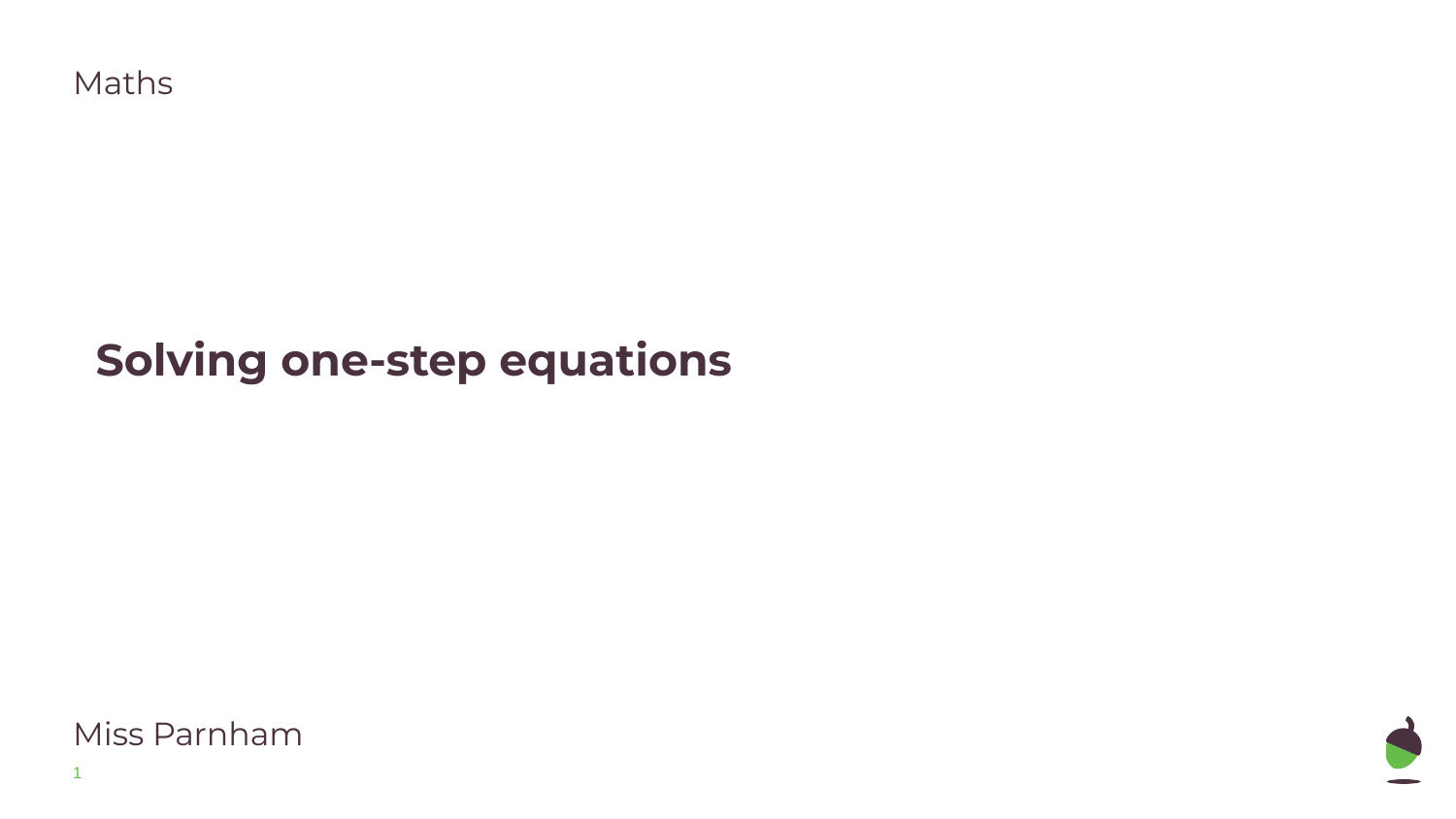

Maths

# Solving one-step equations
Miss Parnham
1